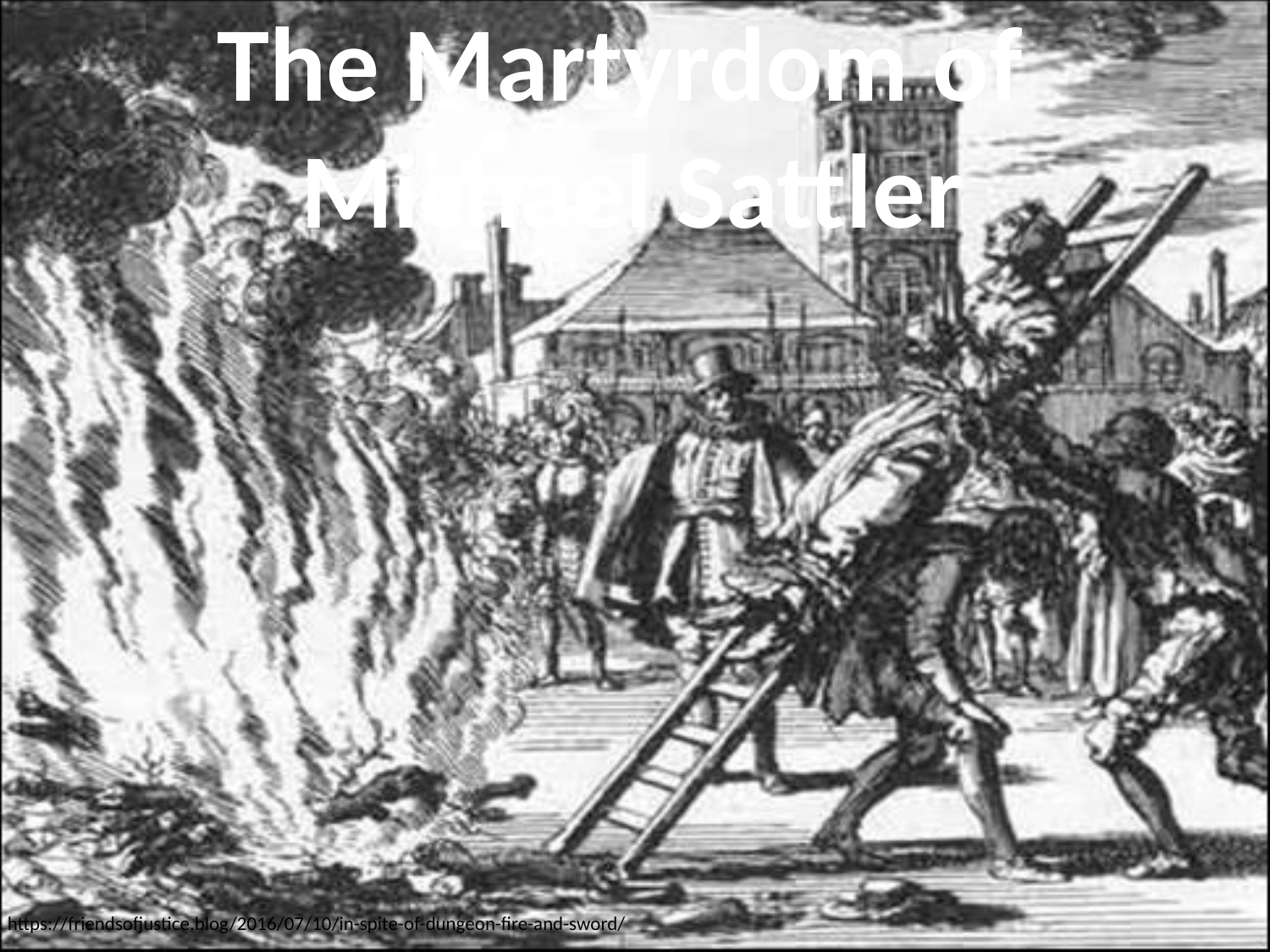

# The Martyrdom of Michael Sattler
https://friendsofjustice.blog/2016/07/10/in-spite-of-dungeon-fire-and-sword/